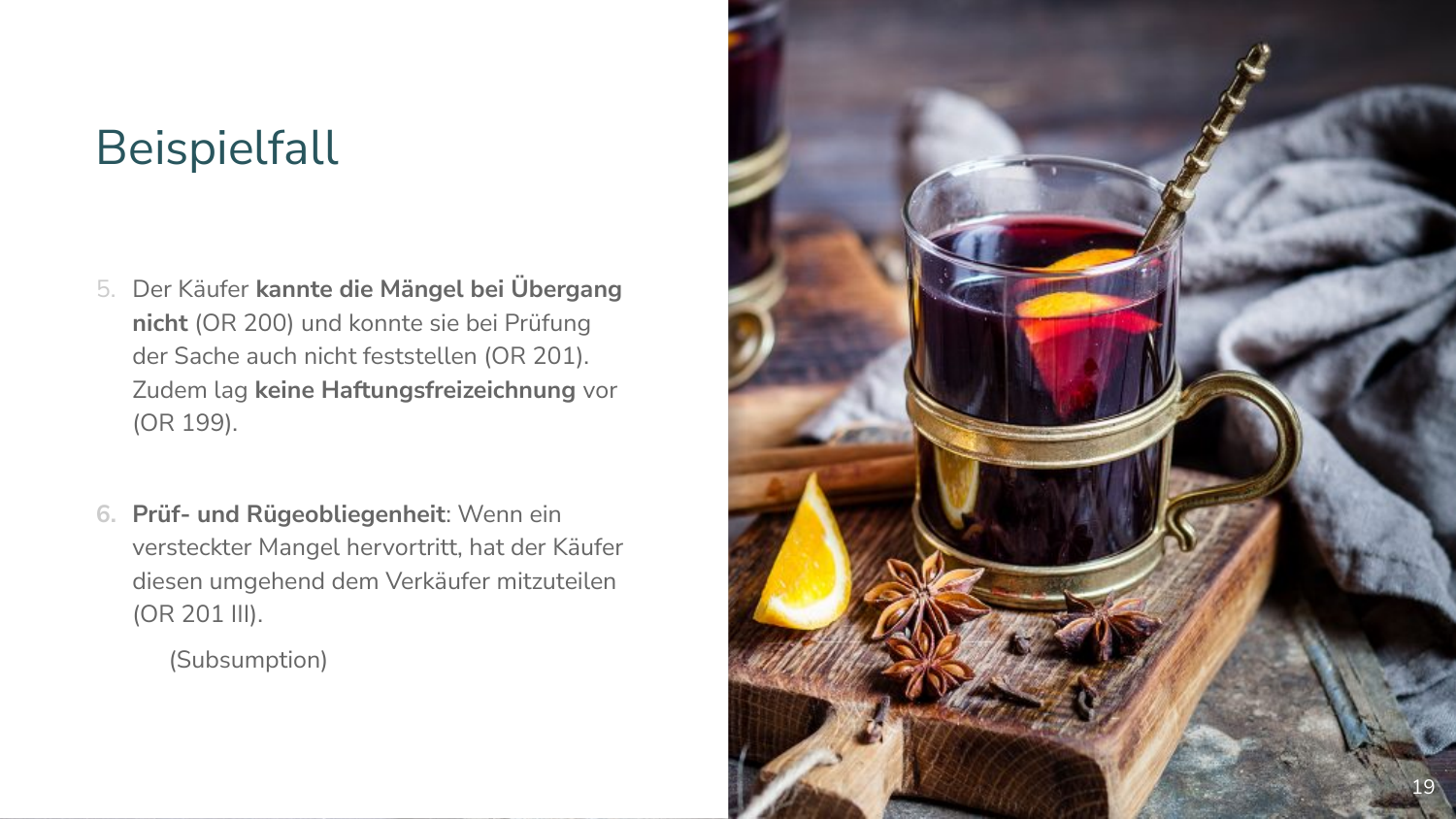

# Beispielfall

Der Käufer kannte die Mängel bei Übergang nicht (OR 200) und konnte sie bei Prüfung der Sache auch nicht feststellen (OR 201). Zudem lag keine Haftungsfreizeichnung vor (OR 199).

Prüf- und Rügeobliegenheit: Wenn ein versteckter Mangel hervortritt, hat der Käufer diesen umgehend dem Verkäufer mitzuteilen (OR 201 III).
(Subsumption)
19